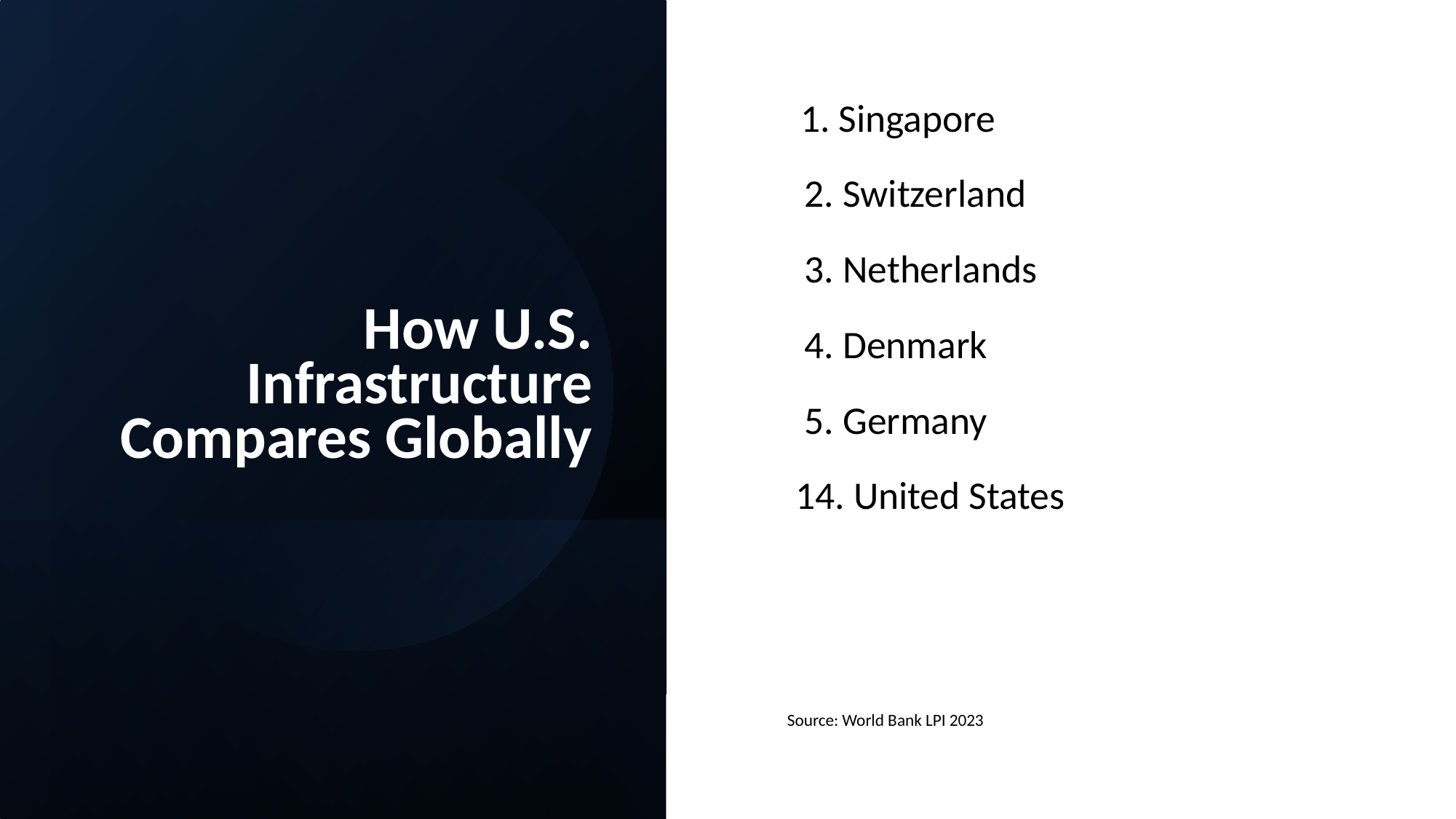

How U.S. Infrastructure Compares Globally

  1. Singapore
  2. Switzerland
  3. Netherlands
  4. Denmark
  5. Germany
 14. United States

Source: World Bank LPI 2023